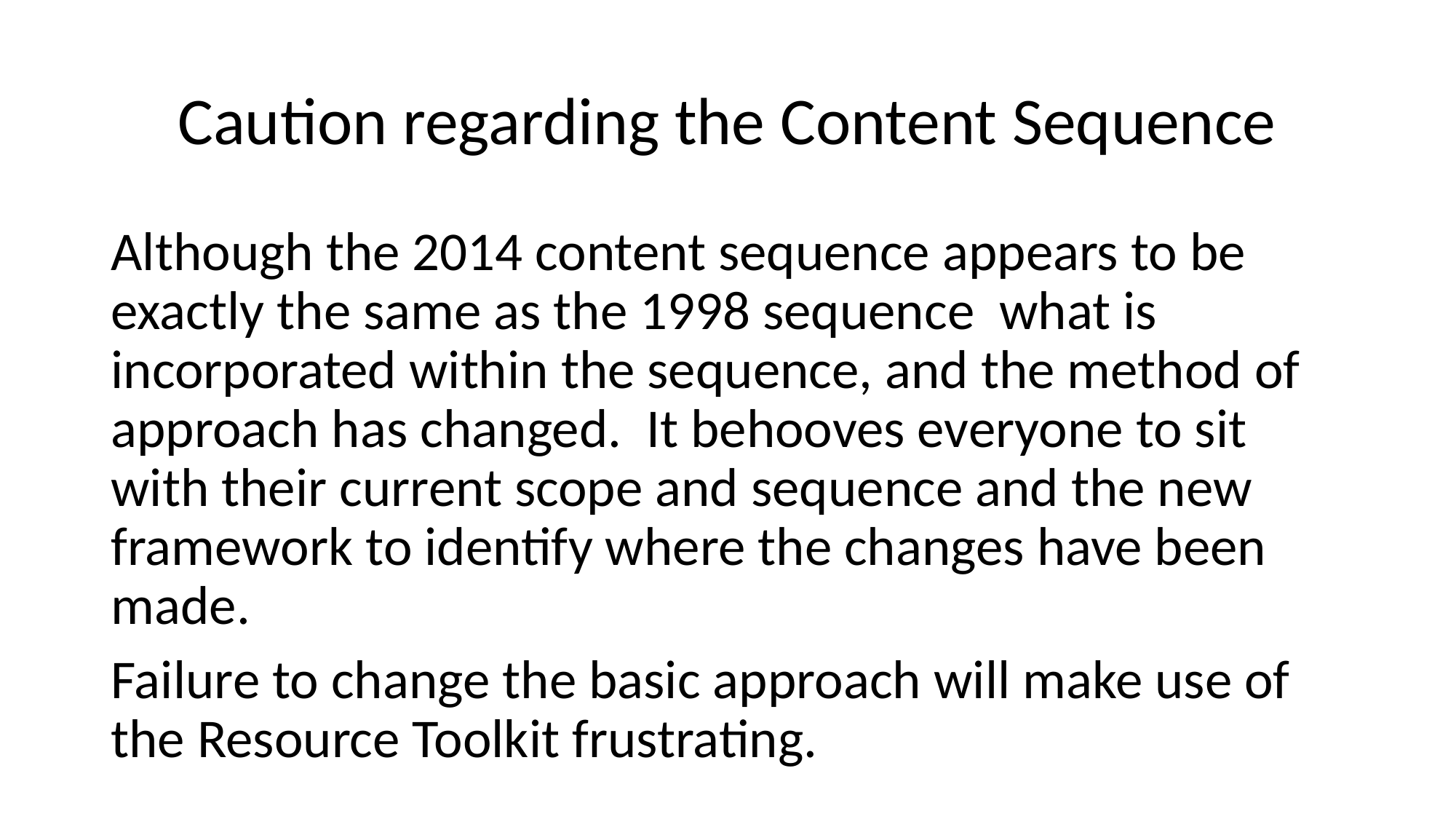

# Caution regarding the Content Sequence
Although the 2014 content sequence appears to be exactly the same as the 1998 sequence  what is incorporated within the sequence, and the method of approach has changed.  It behooves everyone to sit with their current scope and sequence and the new framework to identify where the changes have been made.
Failure to change the basic approach will make use of the Resource Toolkit frustrating.